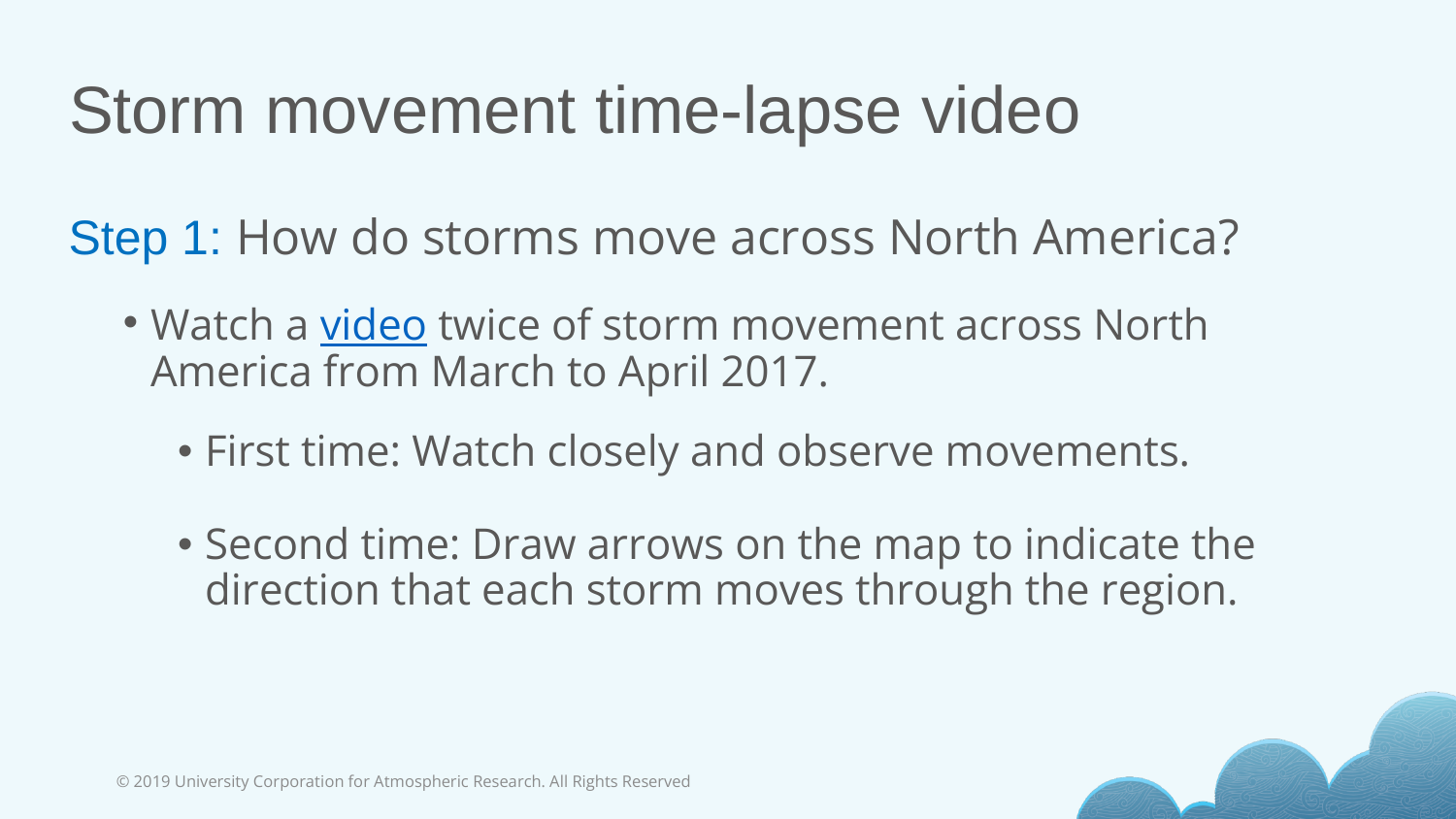

# Storm movement time-lapse video
Step 1: How do storms move across North America?

Watch a video twice of storm movement across North America from March to April 2017.

First time: Watch closely and observe movements.

Second time: Draw arrows on the map to indicate the direction that each storm moves through the region.
© 2019 University Corporation for Atmospheric Research. All Rights Reserved